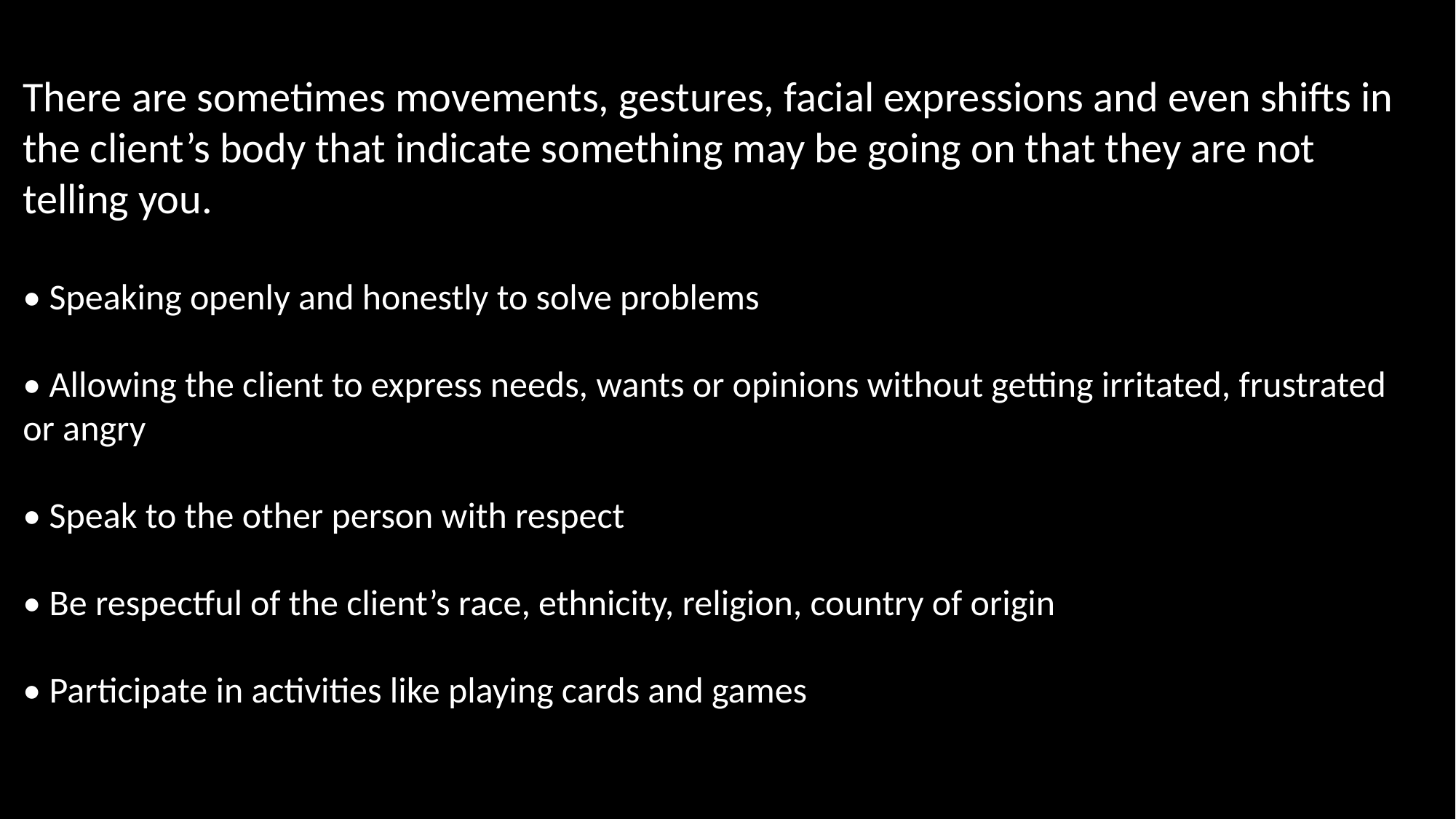

There are sometimes movements, gestures, facial expressions and even shifts in the client’s body that indicate something may be going on that they are not telling you.

• Speaking openly and honestly to solve problems

• Allowing the client to express needs, wants or opinions without getting irritated, frustrated or angry

• Speak to the other person with respect

• Be respectful of the client’s race, ethnicity, religion, country of origin

• Participate in activities like playing cards and games